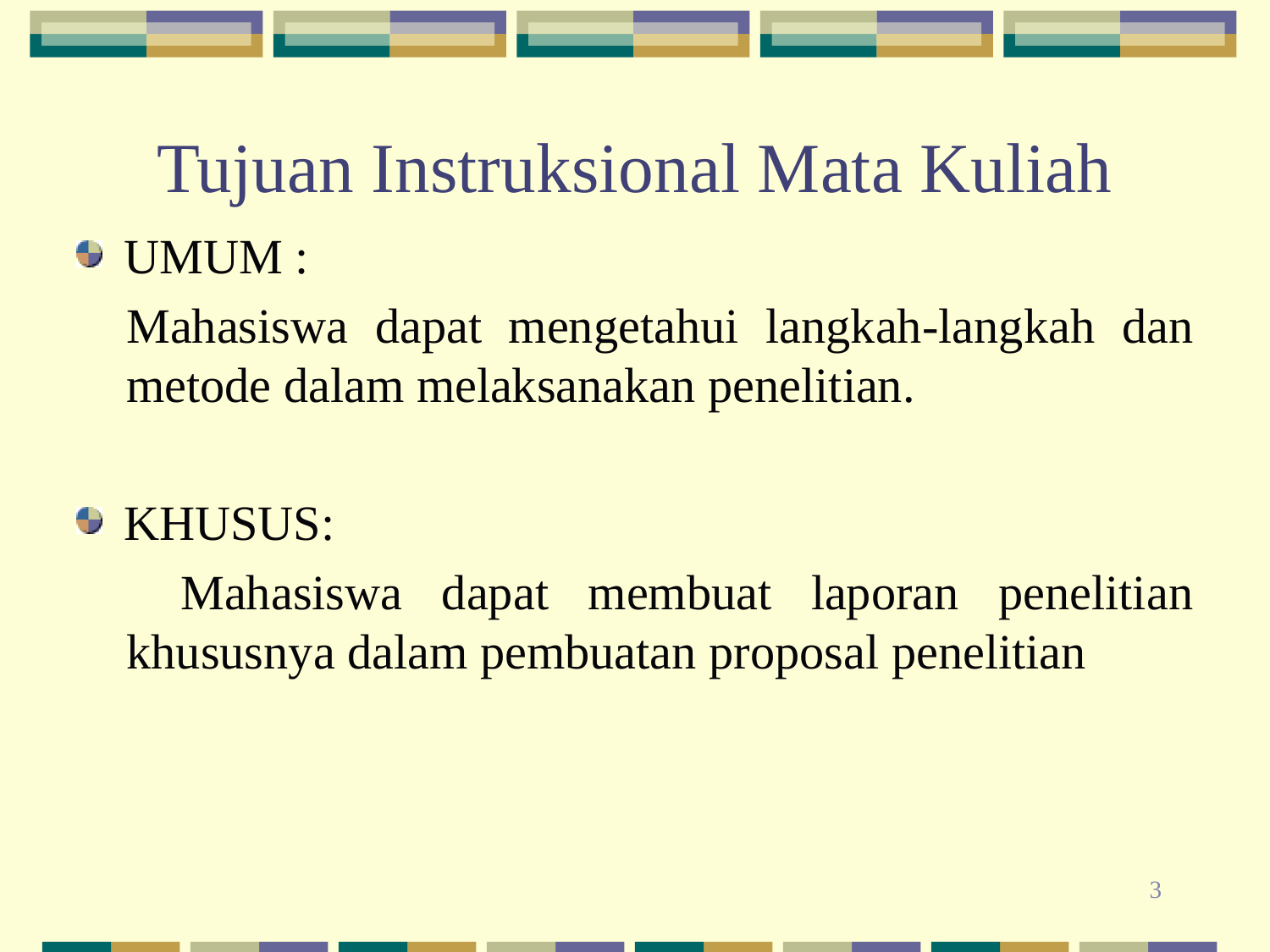

# Tujuan Instruksional Mata Kuliah
UMUM :
Mahasiswa dapat mengetahui langkah-langkah dan metode dalam melaksanakan penelitian.

KHUSUS:
  	Mahasiswa dapat membuat laporan penelitian khususnya dalam pembuatan proposal penelitian

3